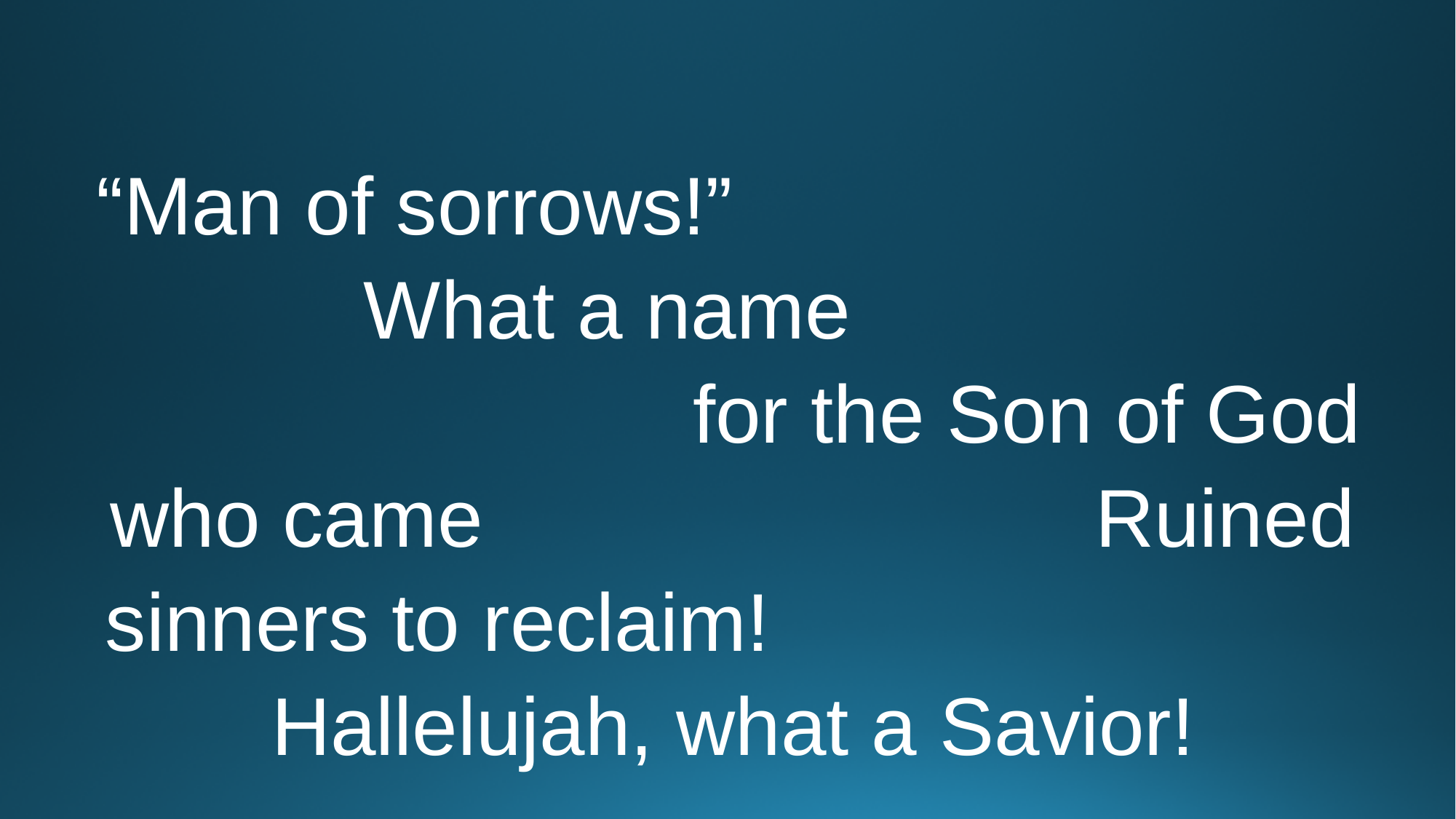

“Man of sorrows!”                                         What a name                                                  for the Son of God who came                           Ruined sinners to reclaim!                           Hallelujah, what a Savior!